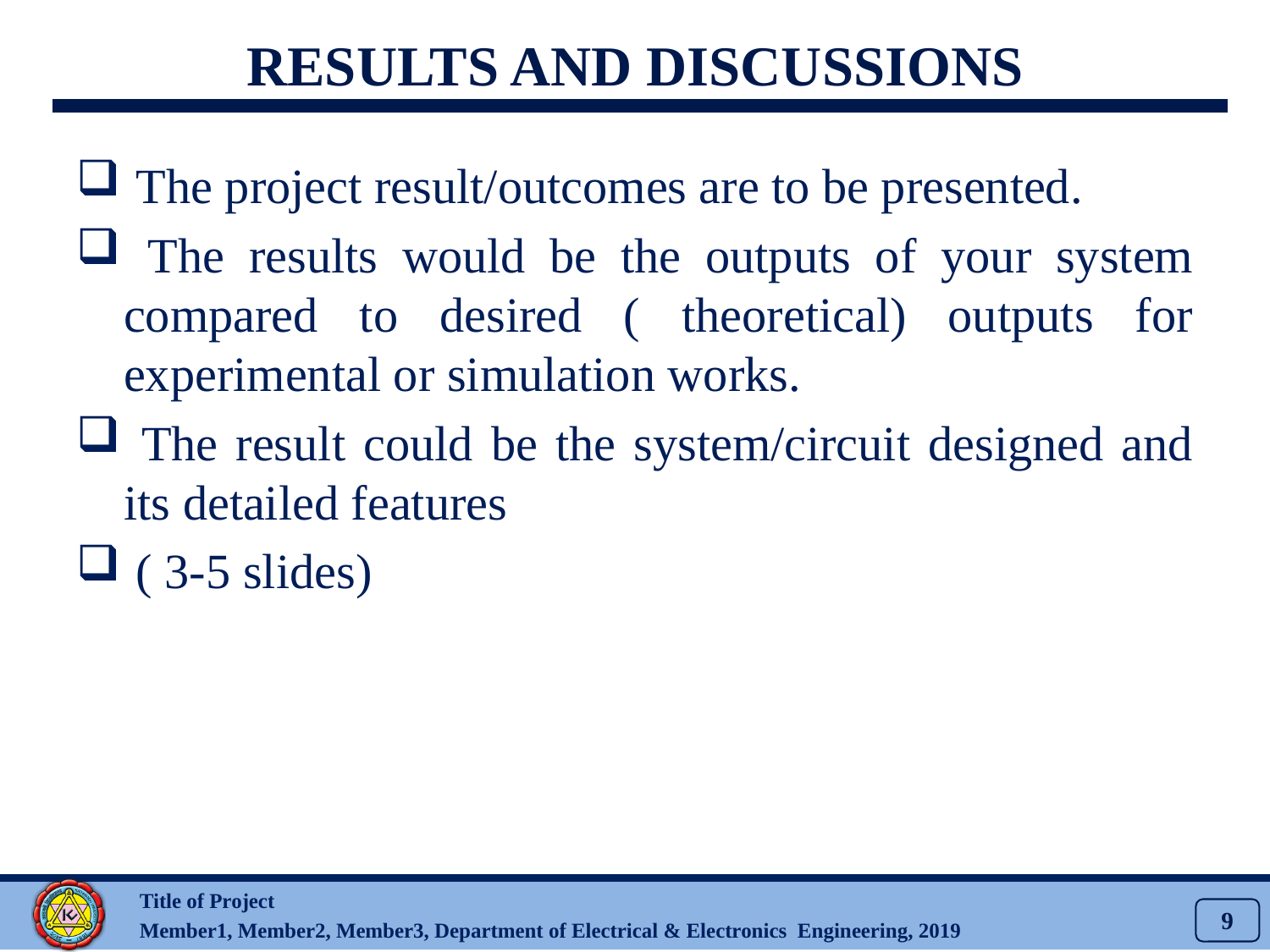

# Results and Discussions
 The project result/outcomes are to be presented.
 The results would be the outputs of your system compared to desired ( theoretical) outputs for experimental or simulation works.
 The result could be the system/circuit designed and its detailed features
 ( 3-5 slides)